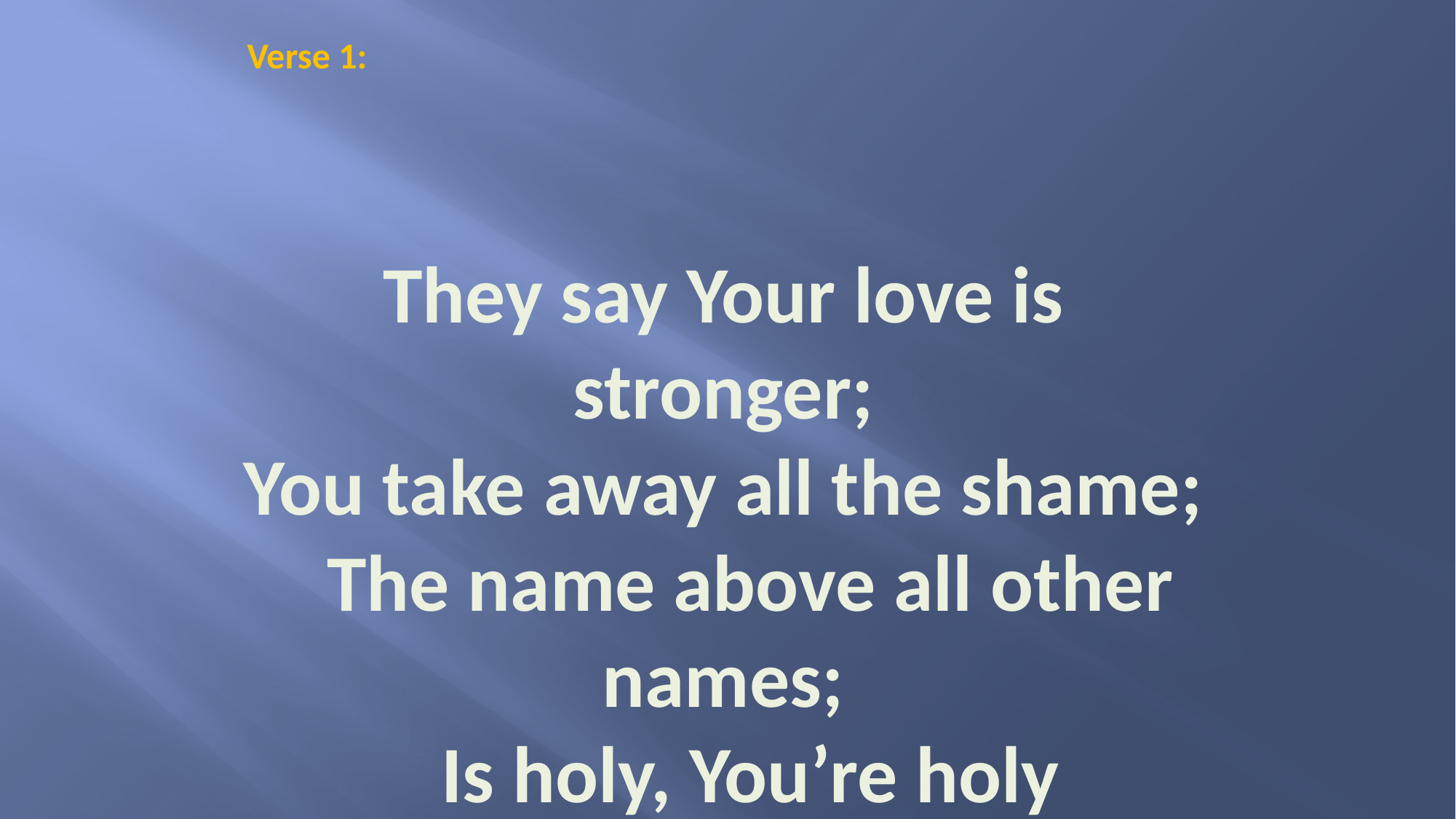

Verse 1:
# They say Your love is stronger; You take away all the shame; The name above all other names; Is holy, You’re holy